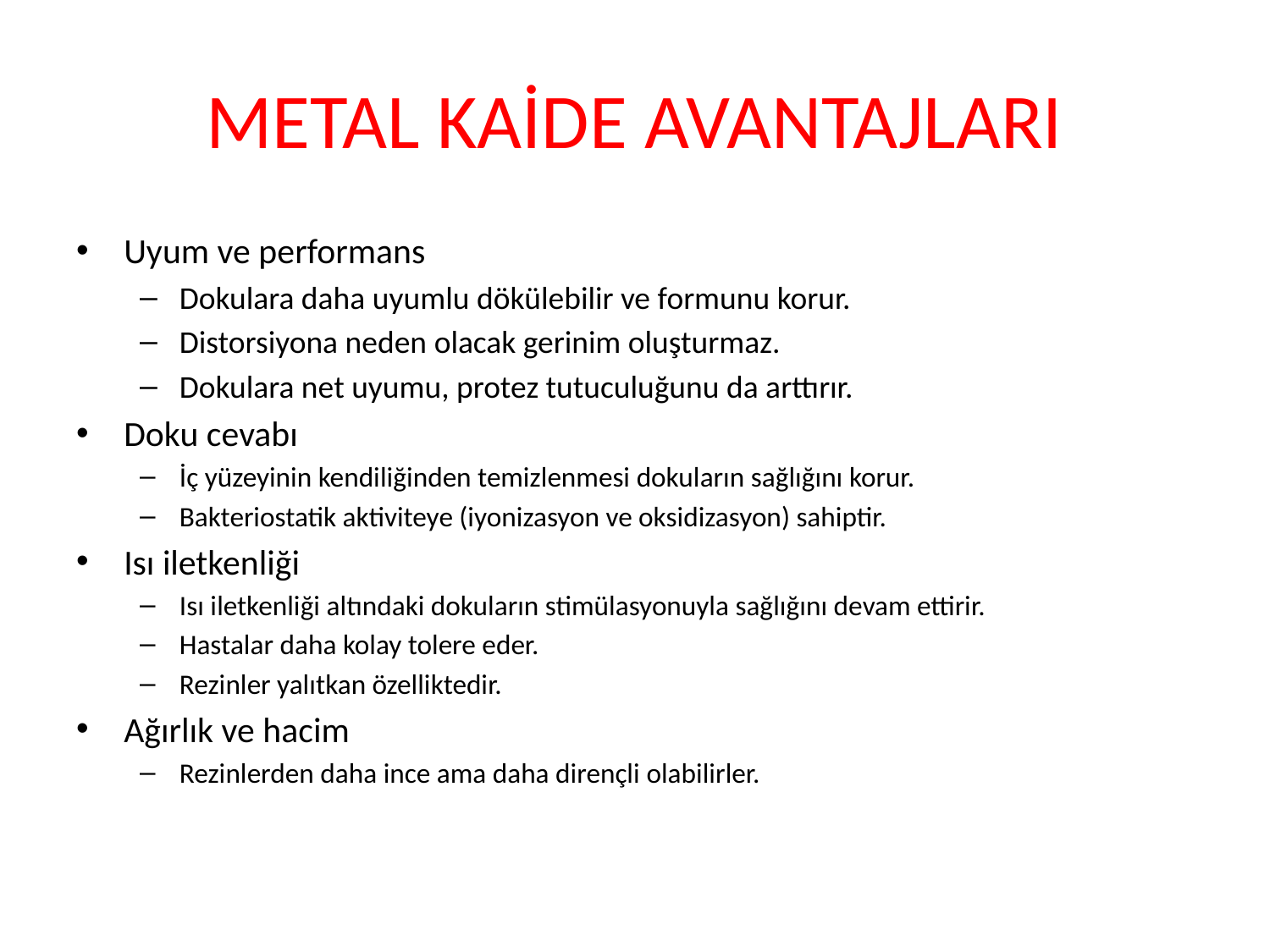

# METAL KAİDE AVANTAJLARI
Uyum ve performans
Dokulara daha uyumlu dökülebilir ve formunu korur.
Distorsiyona neden olacak gerinim oluşturmaz.
Dokulara net uyumu, protez tutuculuğunu da arttırır.
Doku cevabı
İç yüzeyinin kendiliğinden temizlenmesi dokuların sağlığını korur.
Bakteriostatik aktiviteye (iyonizasyon ve oksidizasyon) sahiptir.
Isı iletkenliği
Isı iletkenliği altındaki dokuların stimülasyonuyla sağlığını devam ettirir.
Hastalar daha kolay tolere eder.
Rezinler yalıtkan özelliktedir.
Ağırlık ve hacim
Rezinlerden daha ince ama daha dirençli olabilirler.